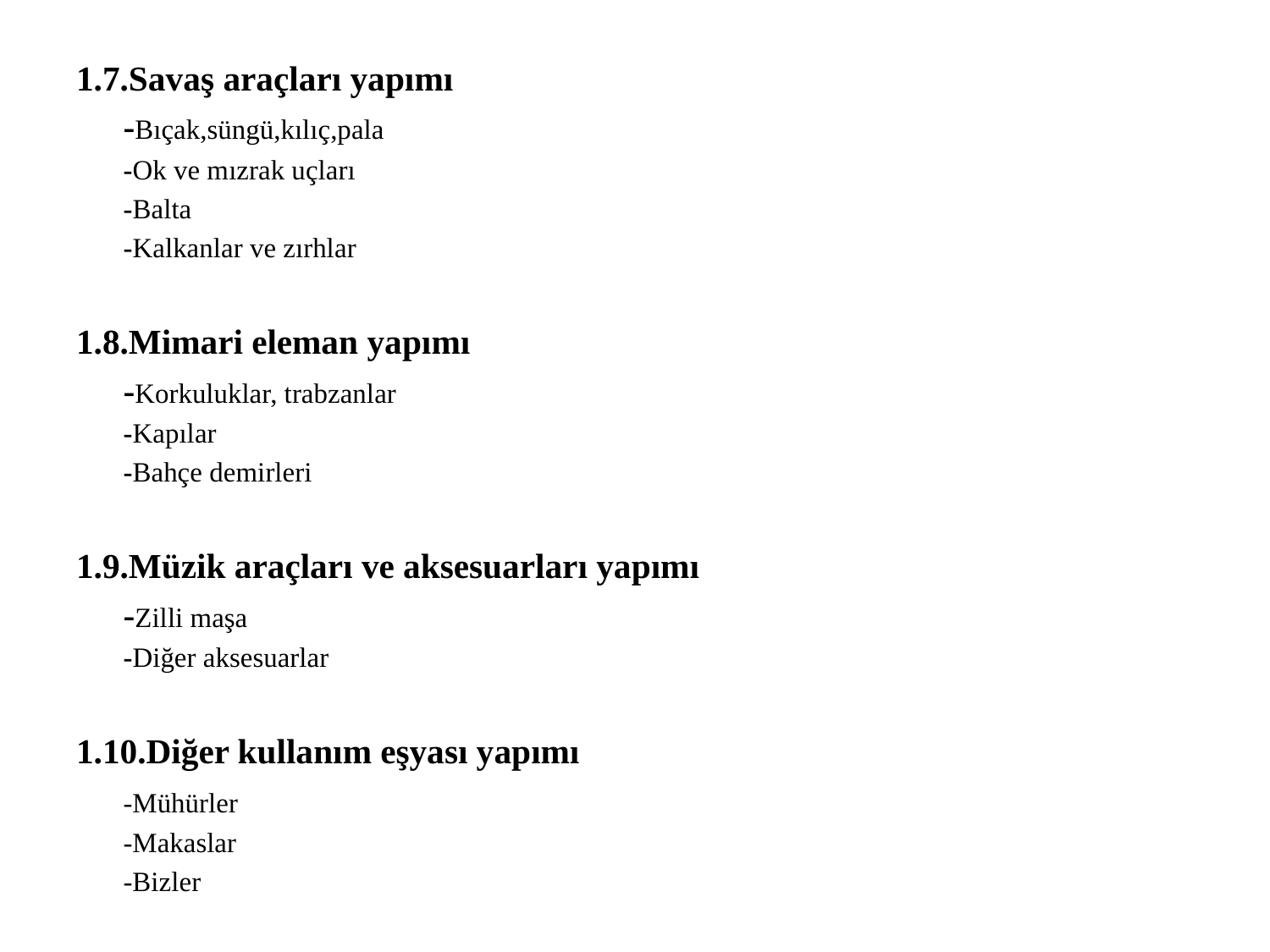

1.7.Savaş araçları yapımı
	-Bıçak,süngü,kılıç,pala
	-Ok ve mızrak uçları
	-Balta
	-Kalkanlar ve zırhlar

1.8.Mimari eleman yapımı
	-Korkuluklar, trabzanlar
	-Kapılar
	-Bahçe demirleri

1.9.Müzik araçları ve aksesuarları yapımı
	-Zilli maşa
	-Diğer aksesuarlar

1.10.Diğer kullanım eşyası yapımı
	-Mühürler
	-Makaslar
	-Bizler